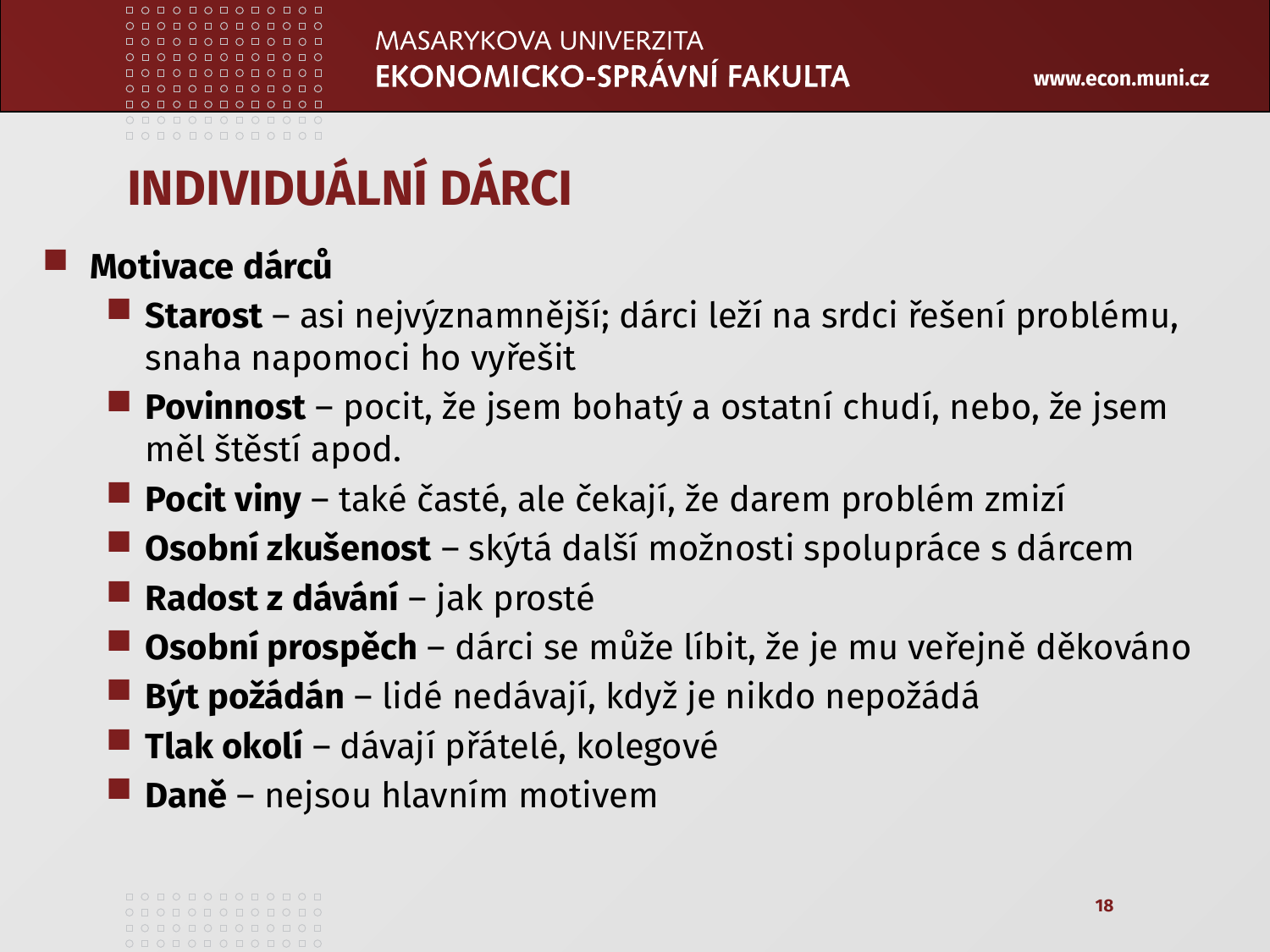

# INDIVIDUÁLNÍ DÁRCI
Motivace dárců
Starost – asi nejvýznamnější; dárci leží na srdci řešení problému, snaha napomoci ho vyřešit
Povinnost – pocit, že jsem bohatý a ostatní chudí, nebo, že jsem měl štěstí apod.
Pocit viny – také časté, ale čekají, že darem problém zmizí
Osobní zkušenost – skýtá další možnosti spolupráce s dárcem
Radost z dávání – jak prosté
Osobní prospěch – dárci se může líbit, že je mu veřejně děkováno
Být požádán – lidé nedávají, když je nikdo nepožádá
Tlak okolí – dávají přátelé, kolegové
Daně – nejsou hlavním motivem

18